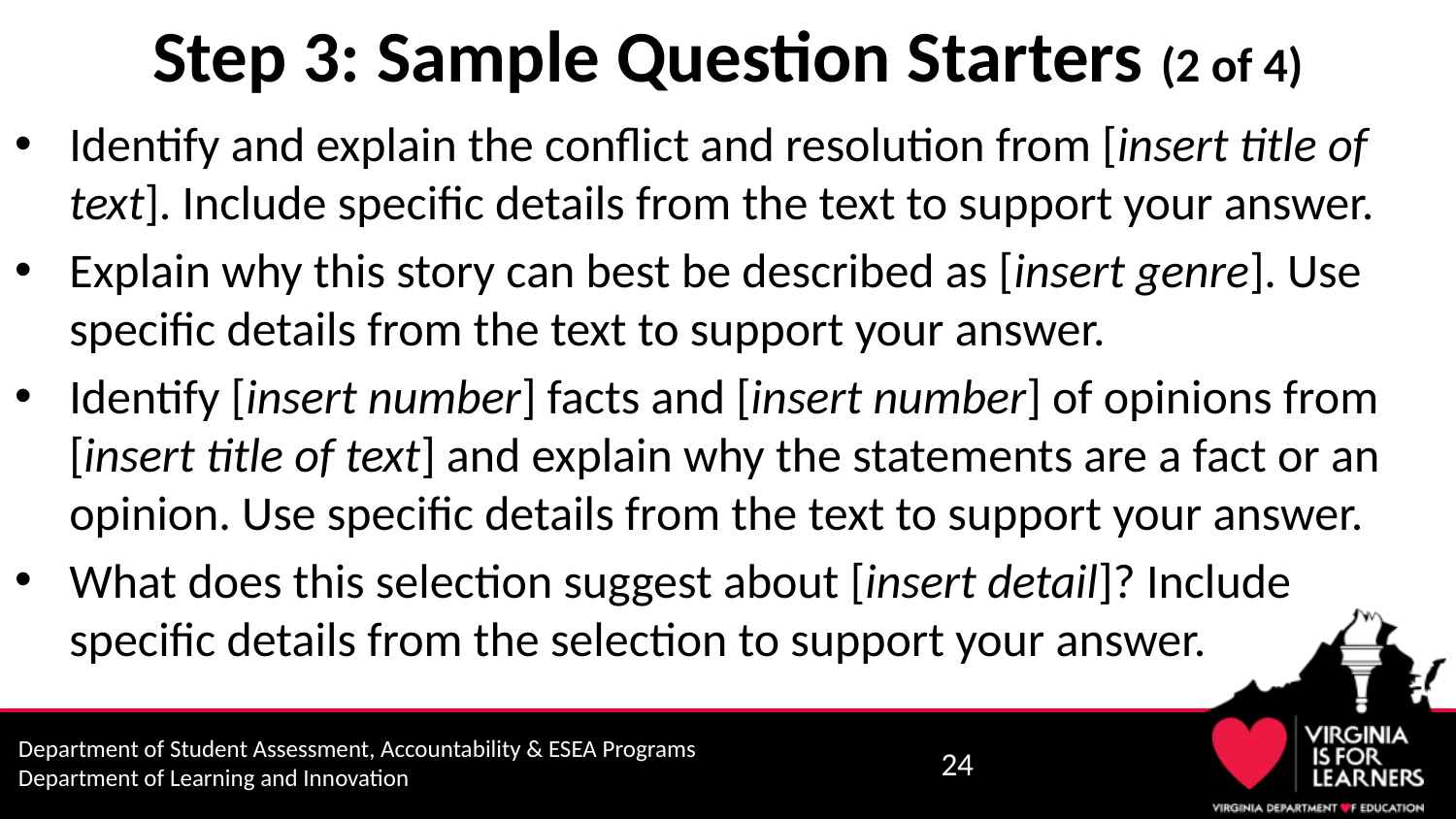

# Step 3: Sample Question Starters (2 of 4)
Identify and explain the conflict and resolution from [insert title of text]. Include specific details from the text to support your answer.
Explain why this story can best be described as [insert genre]. Use specific details from the text to support your answer.
Identify [insert number] facts and [insert number] of opinions from [insert title of text] and explain why the statements are a fact or an opinion. Use specific details from the text to support your answer.
What does this selection suggest about [insert detail]? Include specific details from the selection to support your answer.